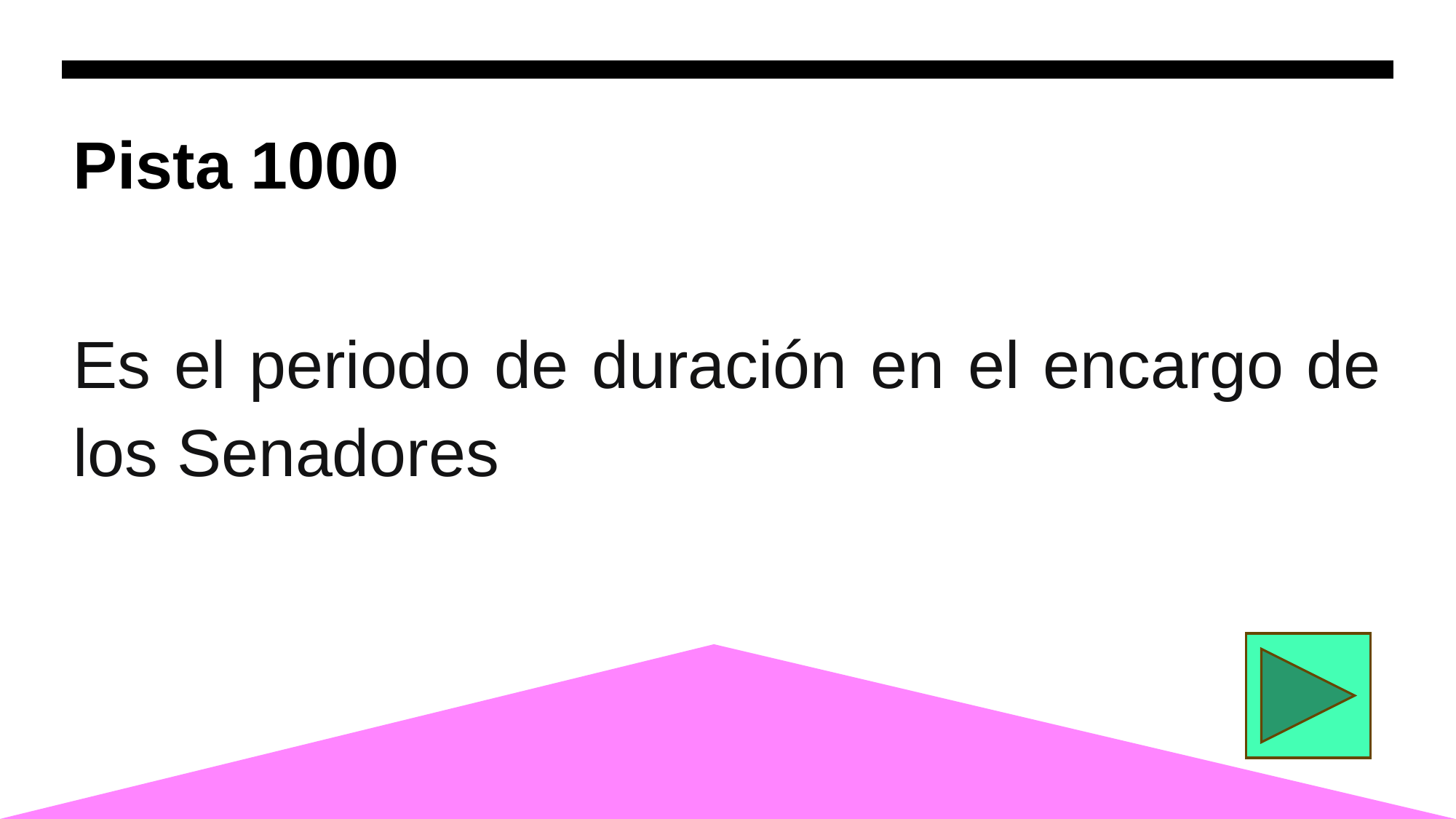

# Pista 1000
Es el periodo de duración en el encargo de los Senadores